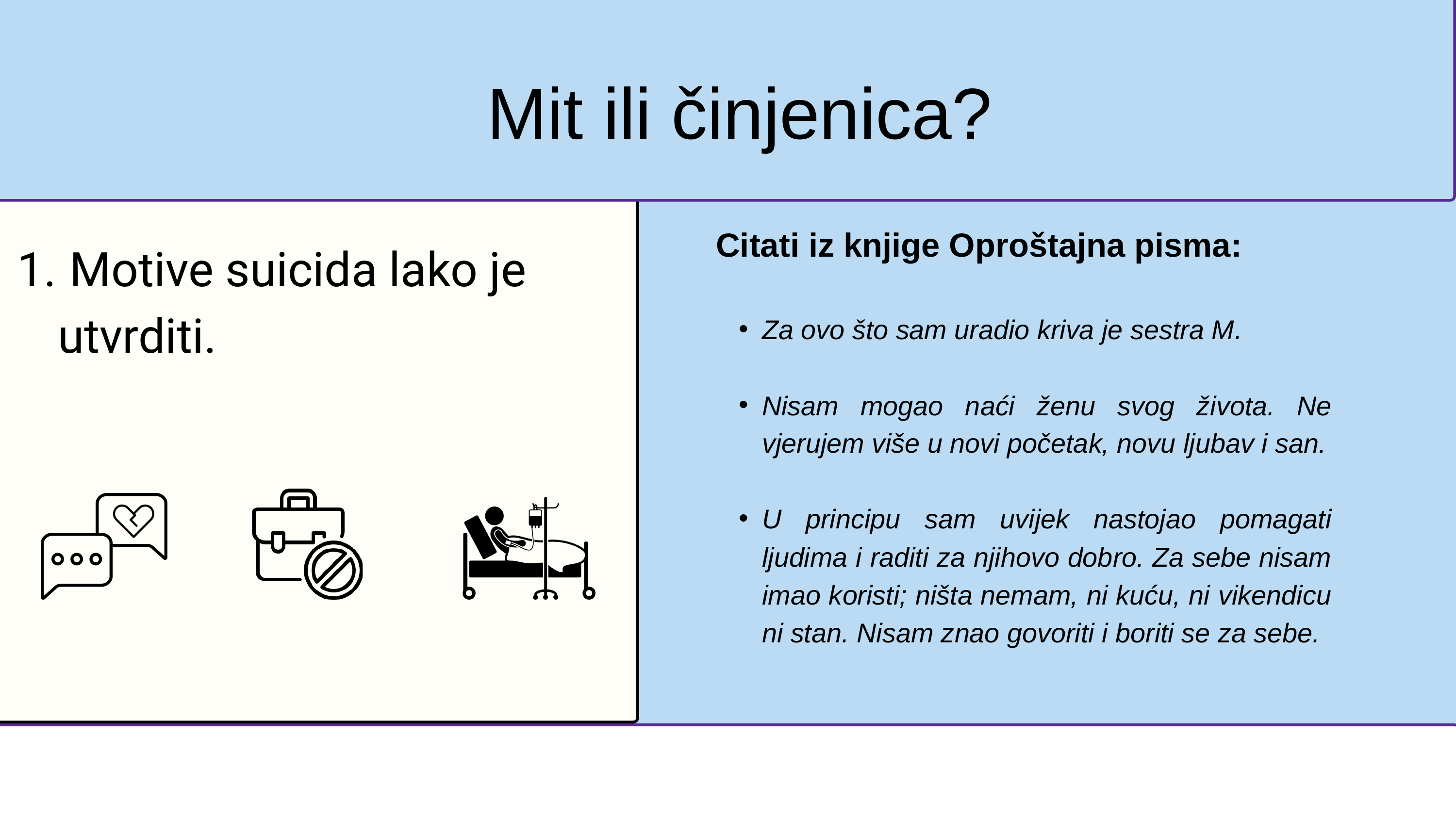

Mit ili činjenica?

Citati iz knjige Oproštajna pisma:
Za ovo što sam uradio kriva je sestra M.

Nisam mogao naći ženu svog života. Ne vjerujem više u novi početak, novu ljubav i san.

U principu sam uvijek nastojao pomagati ljudima i raditi za njihovo dobro. Za sebe nisam imao koristi; ništa nemam, ni kuću, ni vikendicu ni stan. Nisam znao govoriti i boriti se za sebe.
 Motive suicida lako je utvrditi.